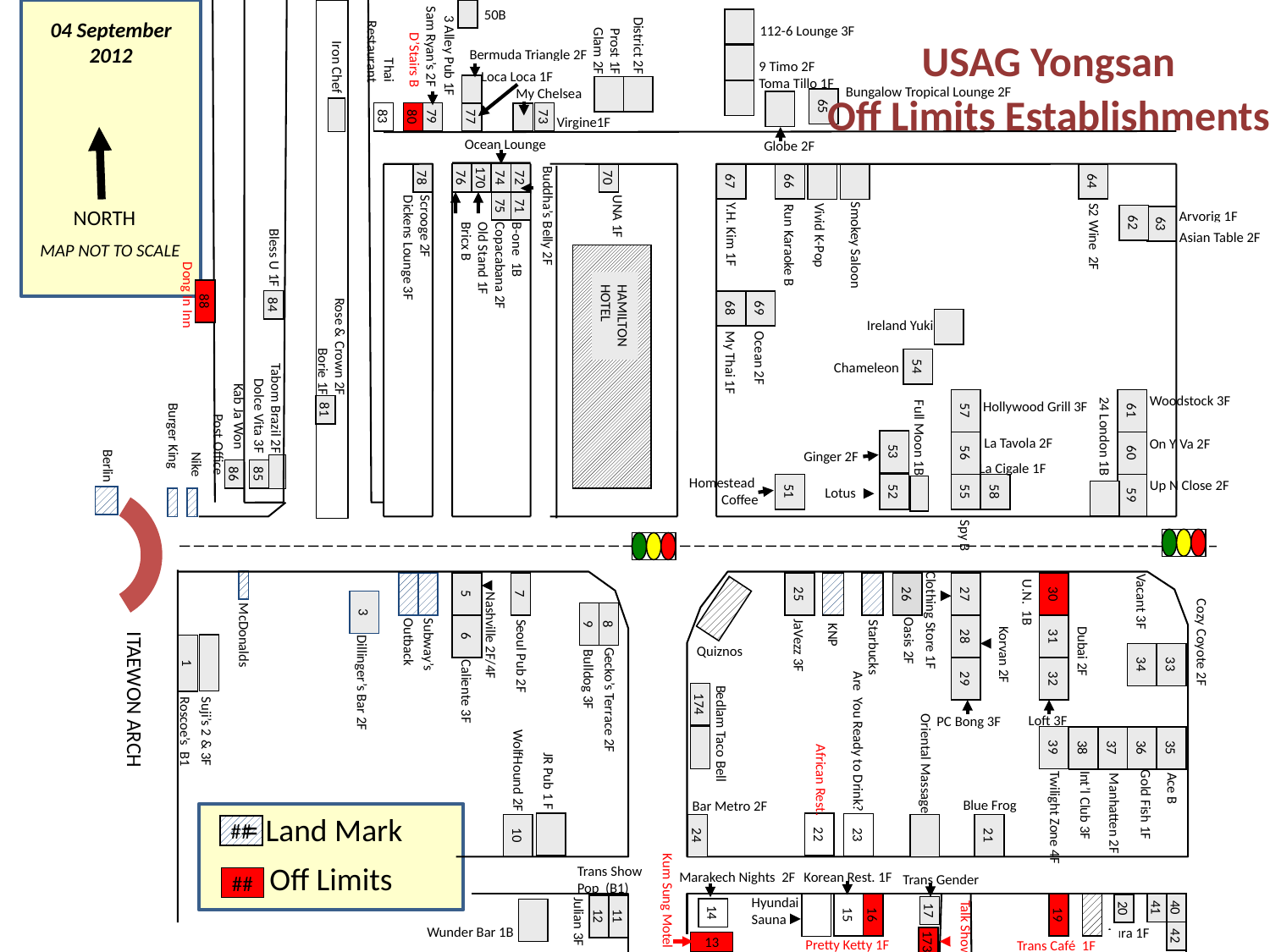

NORTH

50B

04 September 2012

112-6 Lounge 3F
USAG Yongsan
Off Limits Establishments
Sam Ryan’s 2F
D’Stairs B
Thai Restaurant
Prost 1F
Glam 2F

District 2F
3 Alley Pub 1F
Bermuda Triangle 2F

9 Timo 2F
Toma Tillo 1F
Iron Chef
Loca Loca 1F
           My Chelsea

Bungalow Tropical Lounge 2F

65

 Virgine1F
80
77
73
83
79

Ocean Lounge
Globe 2F

66
67
64

78
170
74
72
70
76

UNA 1F
75
71
Arvorig 1F

62
63
Buddha’s Belly 2F
Bless U 1F
Asian Table 2F
S2 Wine  2F
Scrooge 2F
Dickens Lounge 3F
MAP NOT TO SCALE
Smokey Saloon
B-one  1B
Copacabana 2F
Old Stand 1F
Bricx B

Y.H. Kim 1F

Vivid K-Pop
Run Karaoke B

HAMILTON
HOTEL
88
68
69
84
Dong In Inn
Rose & Crown 2F
Borie 1F
Ireland Yuki

54
Chameleon
Ocean 2F
Tabom Brazil 2F
Dolce Vita 3F
Woodstock 3F
Hollywood Grill 3F
Full Moon 1B
24 London 1B
57
61
Kab Ja Won
My Thai 1F
81
Berlin
Post Office
La Tavola 2F
On Y Va 2F

53
56
60
Ginger 2F
Burger King
Nike

La Cigale 1F

85
86

Homestead
Coffee
Up N Close 2F
51
58
52
55

Lotus
59

Spy B

5
25
26
27
30

7

3
U.N.  1B
Vacant 3F

8
9
Clothing Store 1F
KNP
6
28
31
Quiznos

McDonalds
Oasis 2F
Subway’s
Outback
Nashville 2F/4F
34
33
Starbucks
Cozy Coyote 2F

1
Seoul Pub 2F
29
32
Korvan 2F
Dubai 2F

JaVezz 3F
Bulldog 3F
174
Dillinger’s Bar 2F
Caliente 3F
Are  You Ready to Drink?
Loft 3F
 PC Bong 3F

Gecko’s Terrace 2F
WolfHound 2F
JR Pub 1 F
Oriental Massage
Bedlam Taco Bell
39
38
37
36
35

 ITAEWON ARCH

Roscoe’s  B1
Suji’s 2 & 3F
African Rest.
Blue Frog
Bar Metro 2F
Int’l Club 3F
Ace B
Twilight Zone 4F

= Land Mark
##
= Off Limits
##
Manhatten 2F
Gold Fish 1F

22

23
21
10

24

Trans Show
Pop  (B1)
Marakech Nights  2F
Korean Rest. 1F
Trans Gender
Hyundai
Sauna

Kum Sung Motel
41
40
14
20
15

17
16
19

12
11

Talk Show
Wunder Bar 1B
Aura 1F

42
Pretty Ketty 1F
Trans Café  1F

173
13

Julian 3F